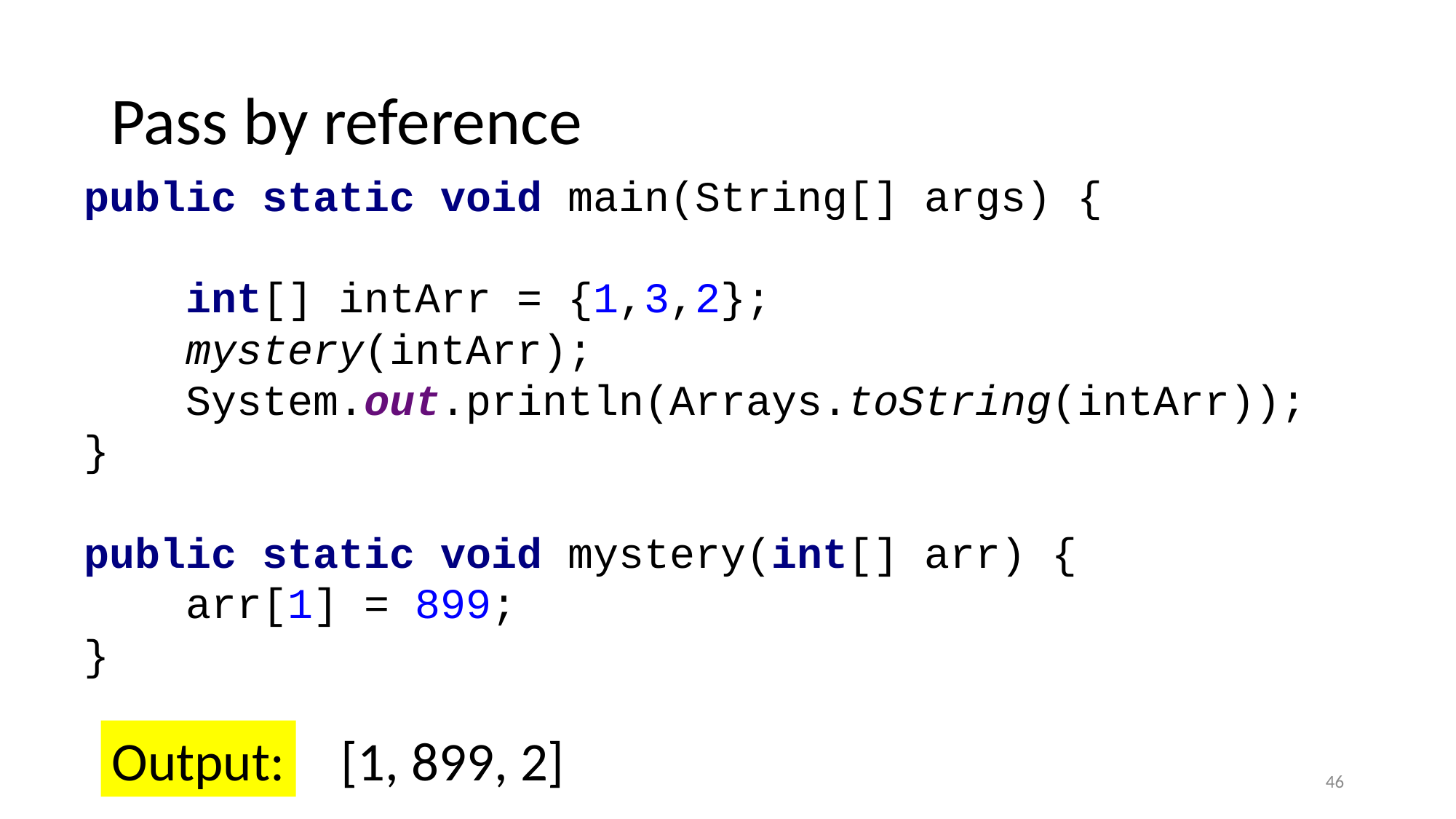

# Pass by reference
public static void main(String[] args) {
    int[] intArr = {1,3,2};
    mystery(intArr);
    System.out.println(Arrays.toString(intArr));
}
public static void mystery(int[] arr) {
    arr[1] = 899;
}
Output:
[1, 899, 2]
46